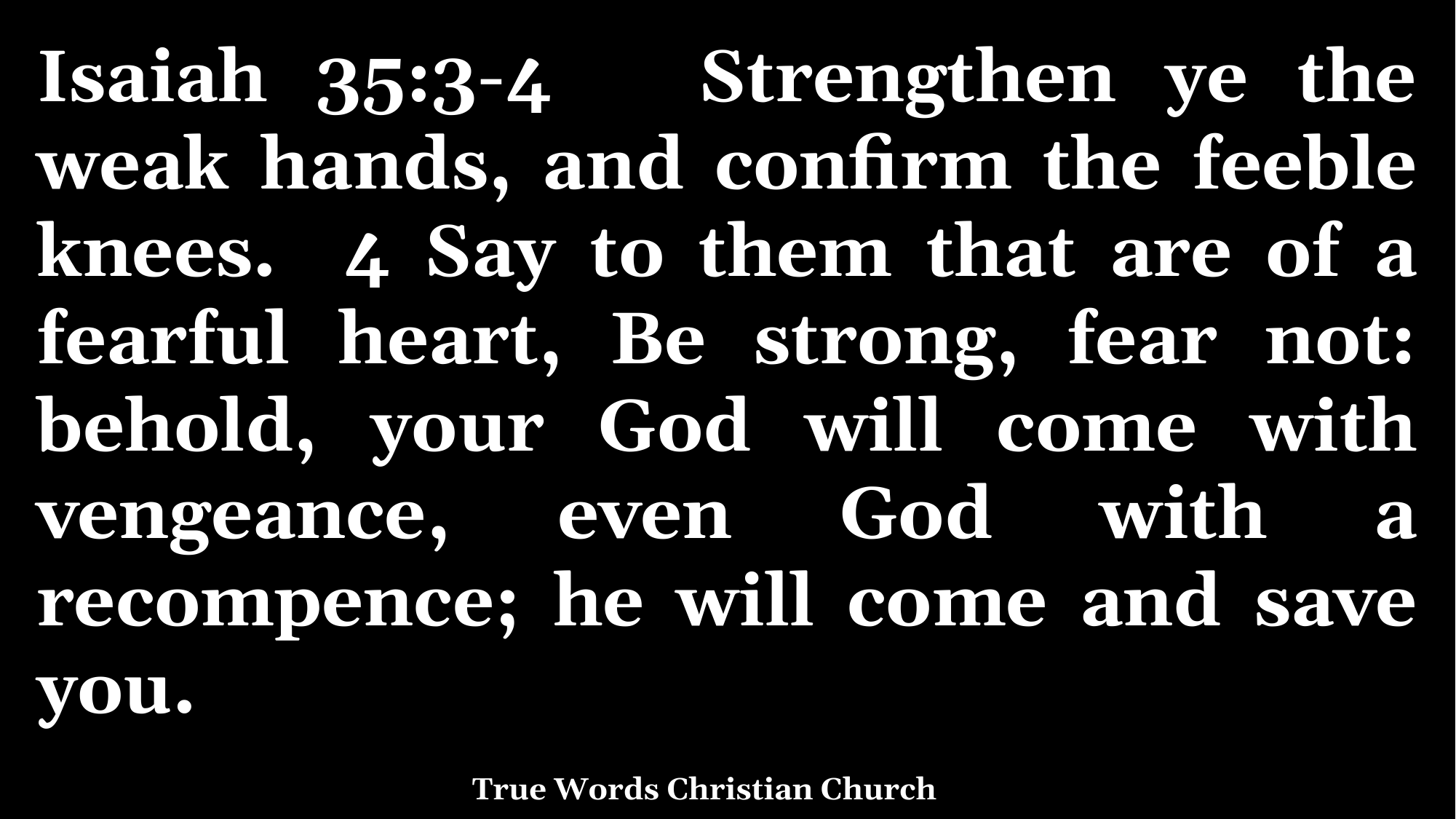

Isaiah 35:3-4   Strengthen ye the weak hands, and confirm the feeble knees.  4 Say to them that are of a fearful heart, Be strong, fear not: behold, your God will come with vengeance, even God with a recompence; he will come and save you.
True Words Christian Church